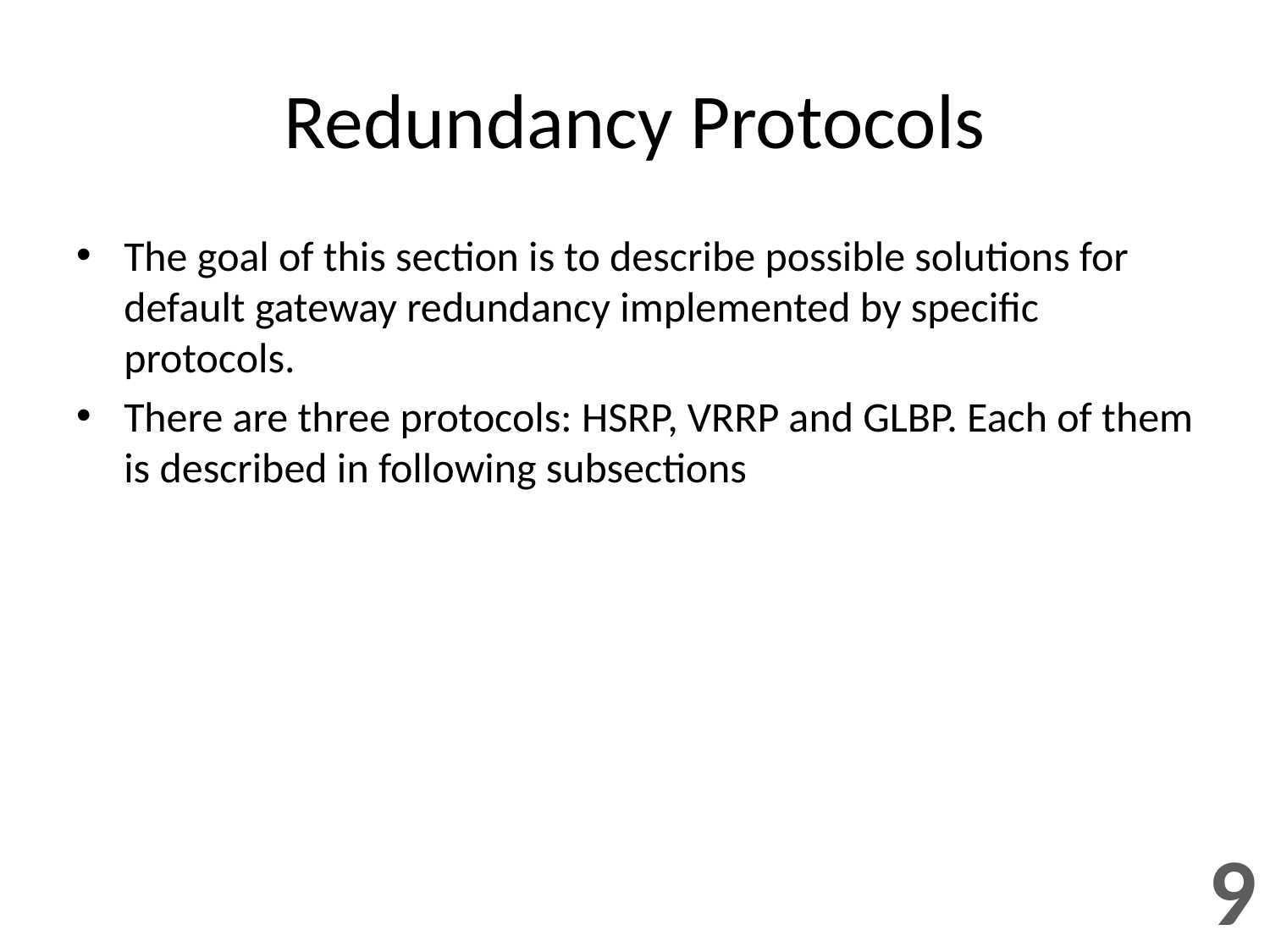

# Redundancy Protocols
The goal of this section is to describe possible solutions for default gateway redundancy implemented by specific protocols.
There are three protocols: HSRP, VRRP and GLBP. Each of them is described in following subsections
9